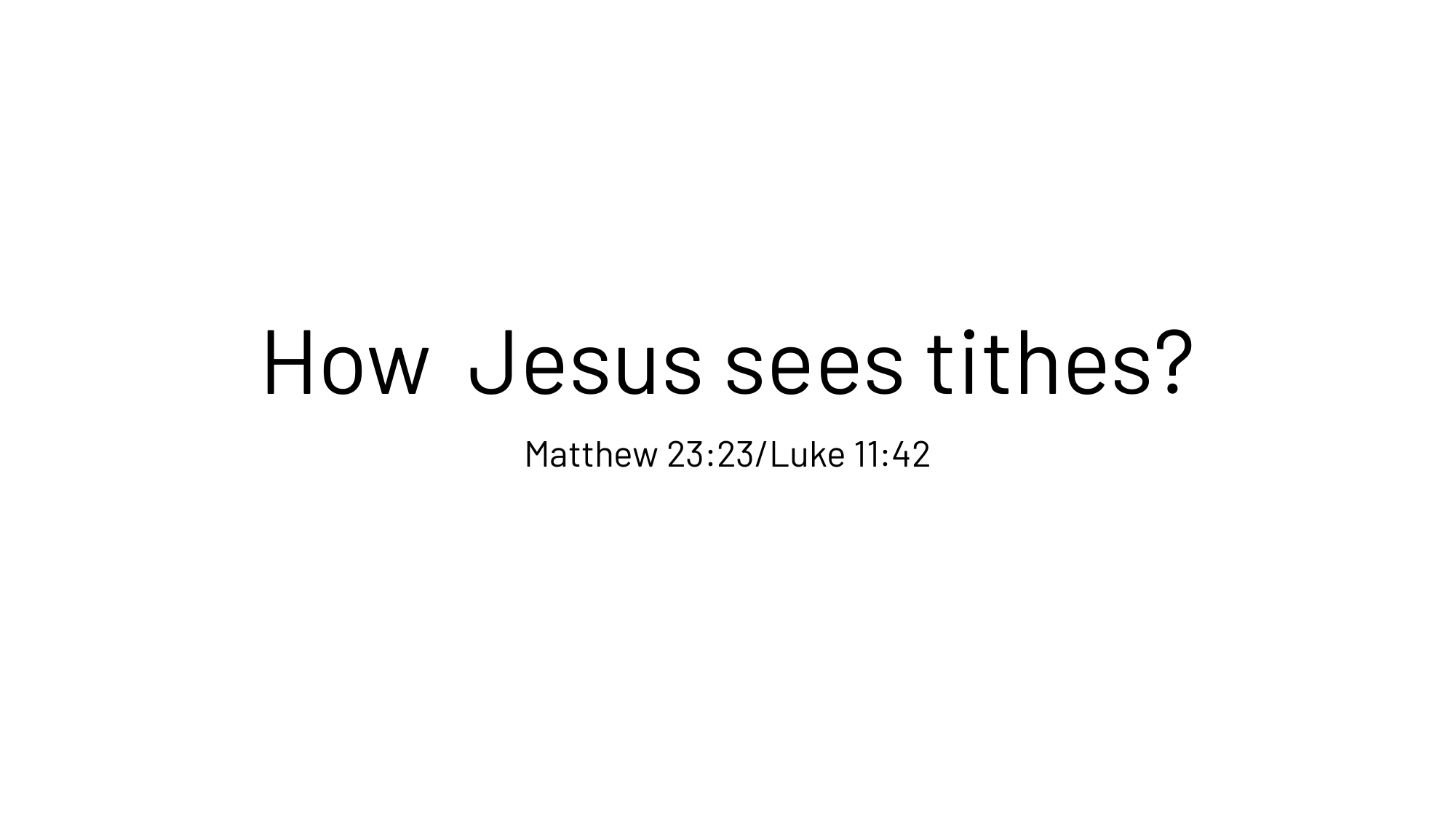

# How  Jesus sees tithes?
Matthew 23:23/Luke 11:42